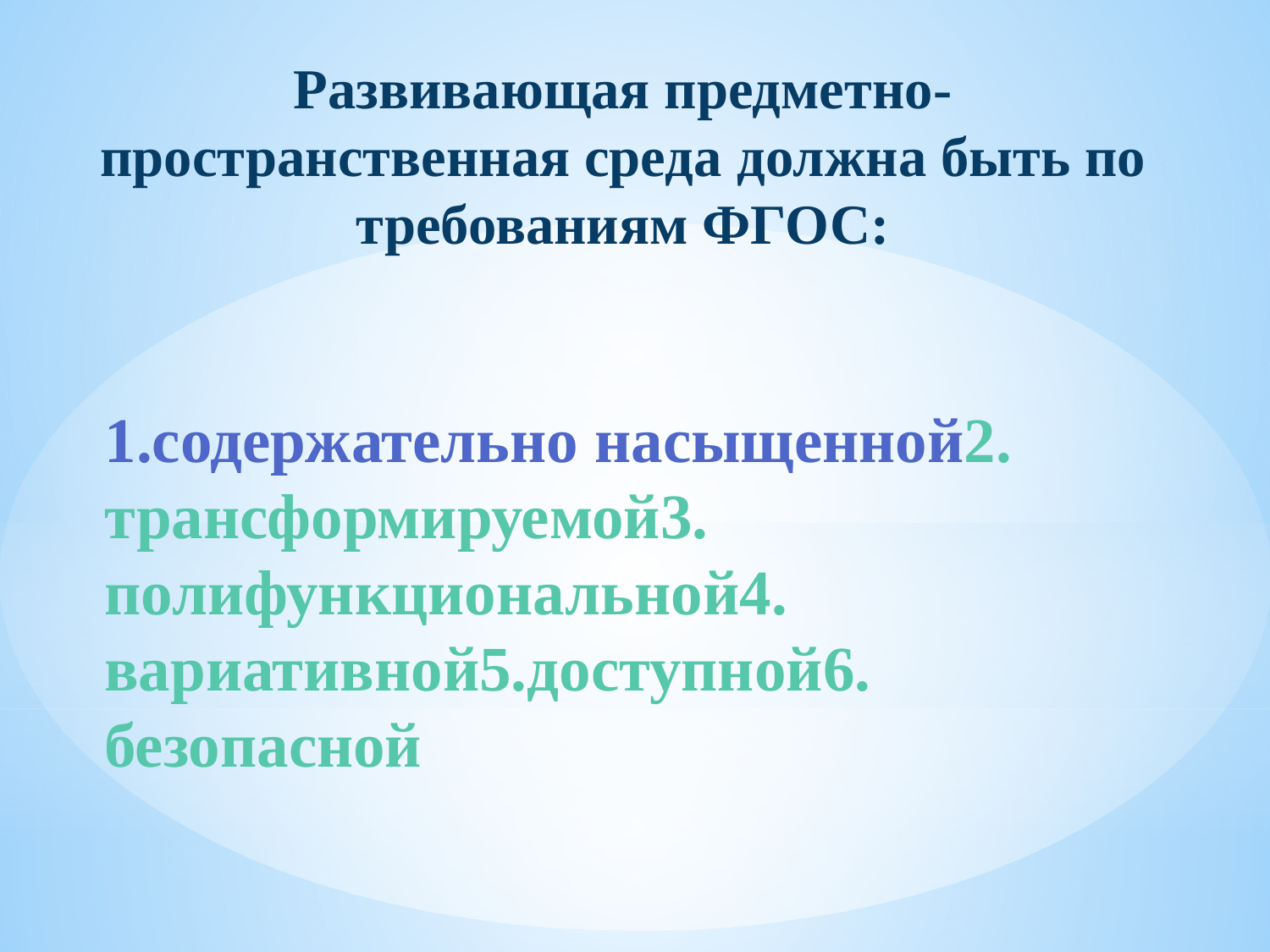

Развивающая предметно-пространственная среда должна быть по требованиям ФГОС:
# 1.содержательно насыщенной 2.трансформируемой 3.полифункциональной 4.вариативной 5.доступной 6.безопасной